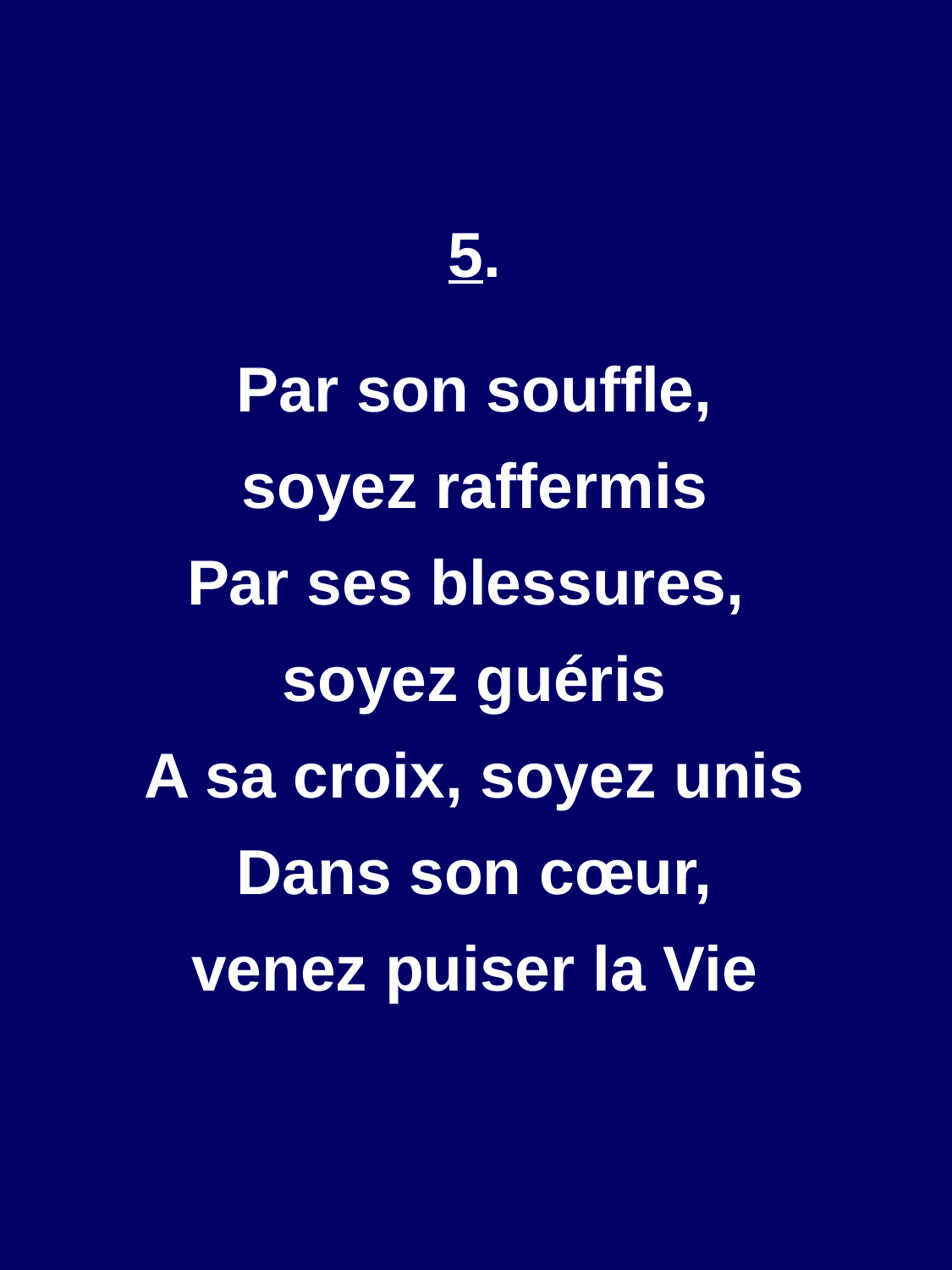

5.

Par son souffle,
soyez raffermis
Par ses blessures,
soyez guéris
A sa croix, soyez unis
Dans son cœur,
venez puiser la Vie